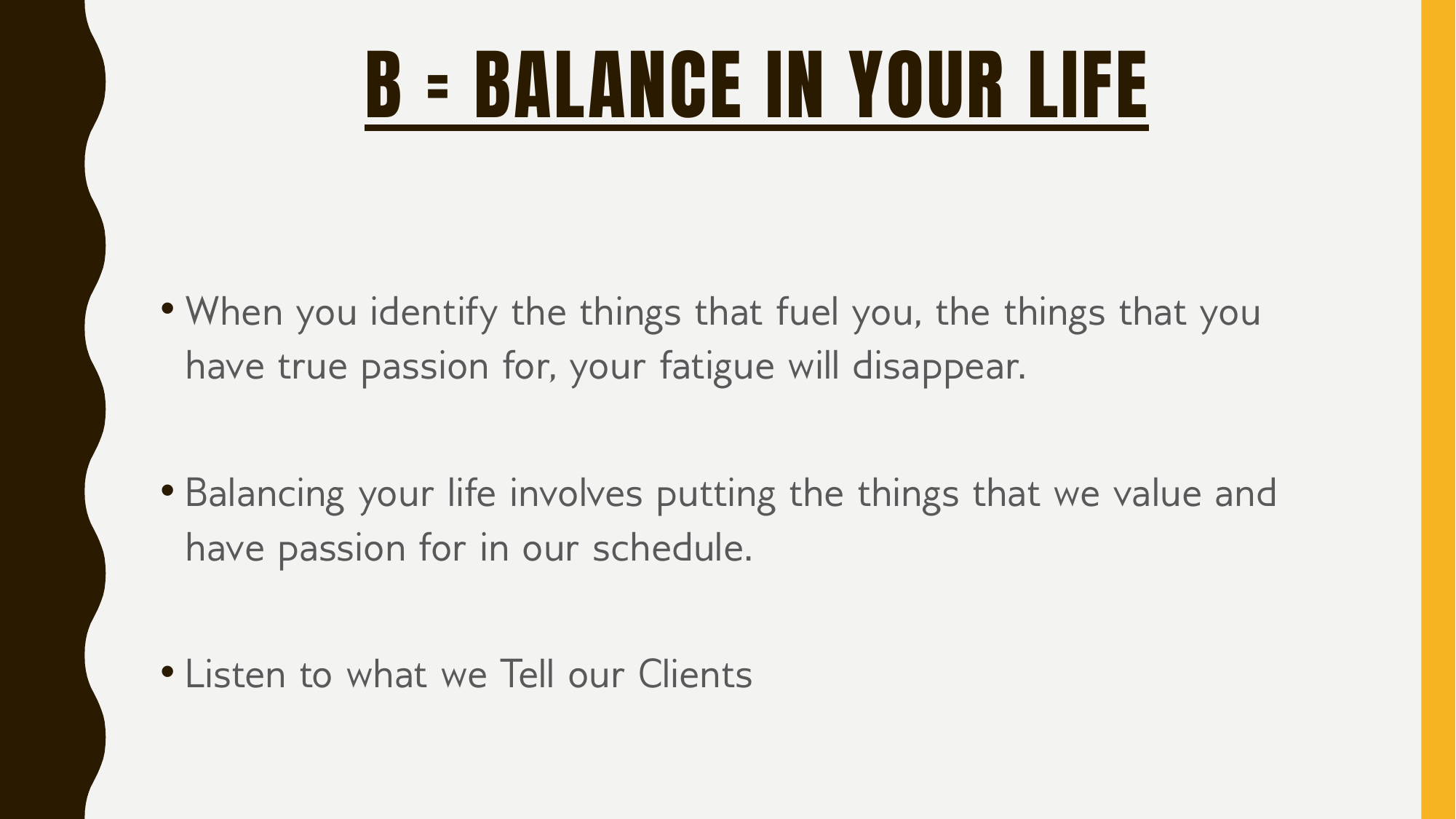

# B = Balance In Your Life
When you identify the things that fuel you, the things that you have true passion for, your fatigue will disappear.

Balancing your life involves putting the things that we value and have passion for in our schedule.

Listen to what we Tell our Clients